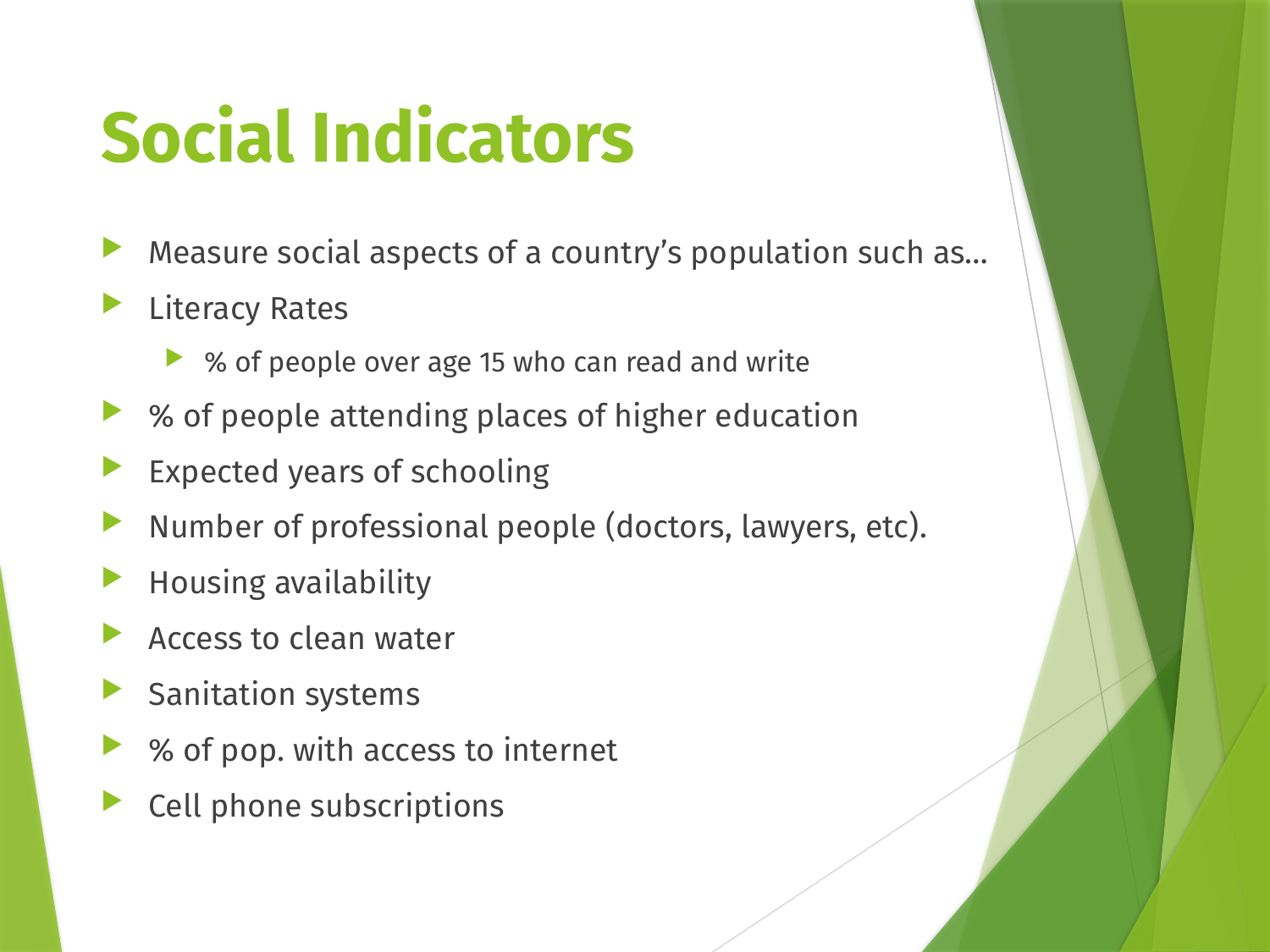

# Social Indicators
Measure social aspects of a country’s population such as…
Literacy Rates
% of people over age 15 who can read and write
% of people attending places of higher education
Expected years of schooling
Number of professional people (doctors, lawyers, etc).
Housing availability
Access to clean water
Sanitation systems
% of pop. with access to internet
Cell phone subscriptions